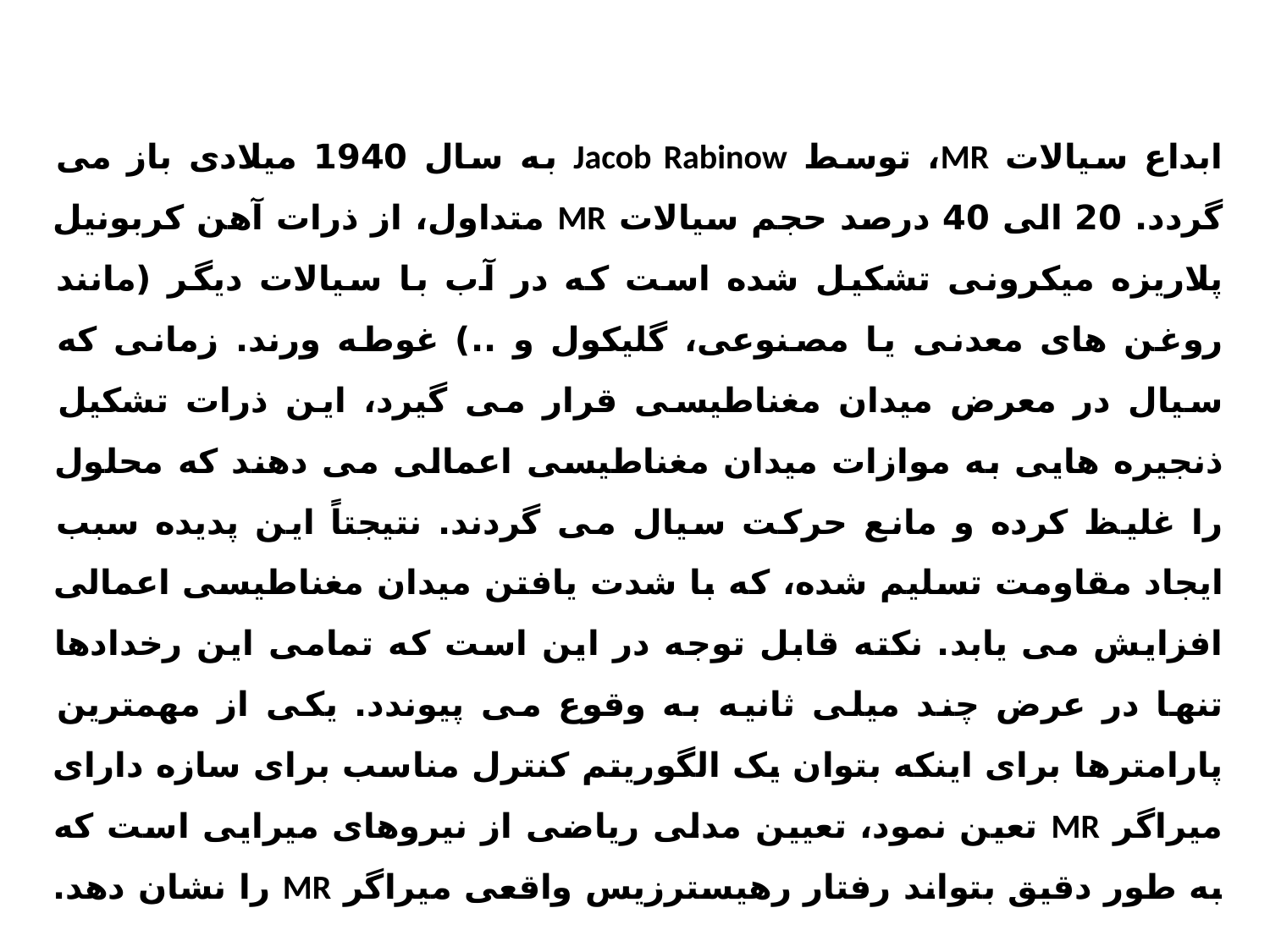

ابداع سیالات MR، توسط Jacob Rabinow به سال 1940 میلادی باز می گردد. 20 الی 40 درصد حجم سیالات MR متداول، از ذرات آهن کربونیل پلاریزه میکرونی تشکیل شده است که در آب با سیالات دیگر (مانند روغن های معدنی یا مصنوعی، گلیکول و ..) غوطه ورند. زمانی که سیال در معرض میدان مغناطیسی قرار می گیرد، این ذرات تشکیل ذنجیره هایی به موازات میدان مغناطیسی اعمالی می دهند که محلول را غلیظ کرده و مانع حرکت سیال می گردند. نتیجتاً این پدیده سبب ایجاد مقاومت تسلیم شده، که با شدت یافتن میدان مغناطیسی اعمالی افزایش می یابد. نکته قابل توجه در این است که تمامی این رخدادها تنها در عرض چند میلی ثانیه به وقوع می پیوندد. یکی از مهمترین پارامترها برای اینکه بتوان یک الگوریتم کنترل مناسب برای سازه دارای میراگر MR تعین نمود، تعیین مدلی ریاضی از نیروهای میرایی است که به طور دقیق بتواند رفتار رهیسترزیس واقعی میراگر MR را نشان دهد.